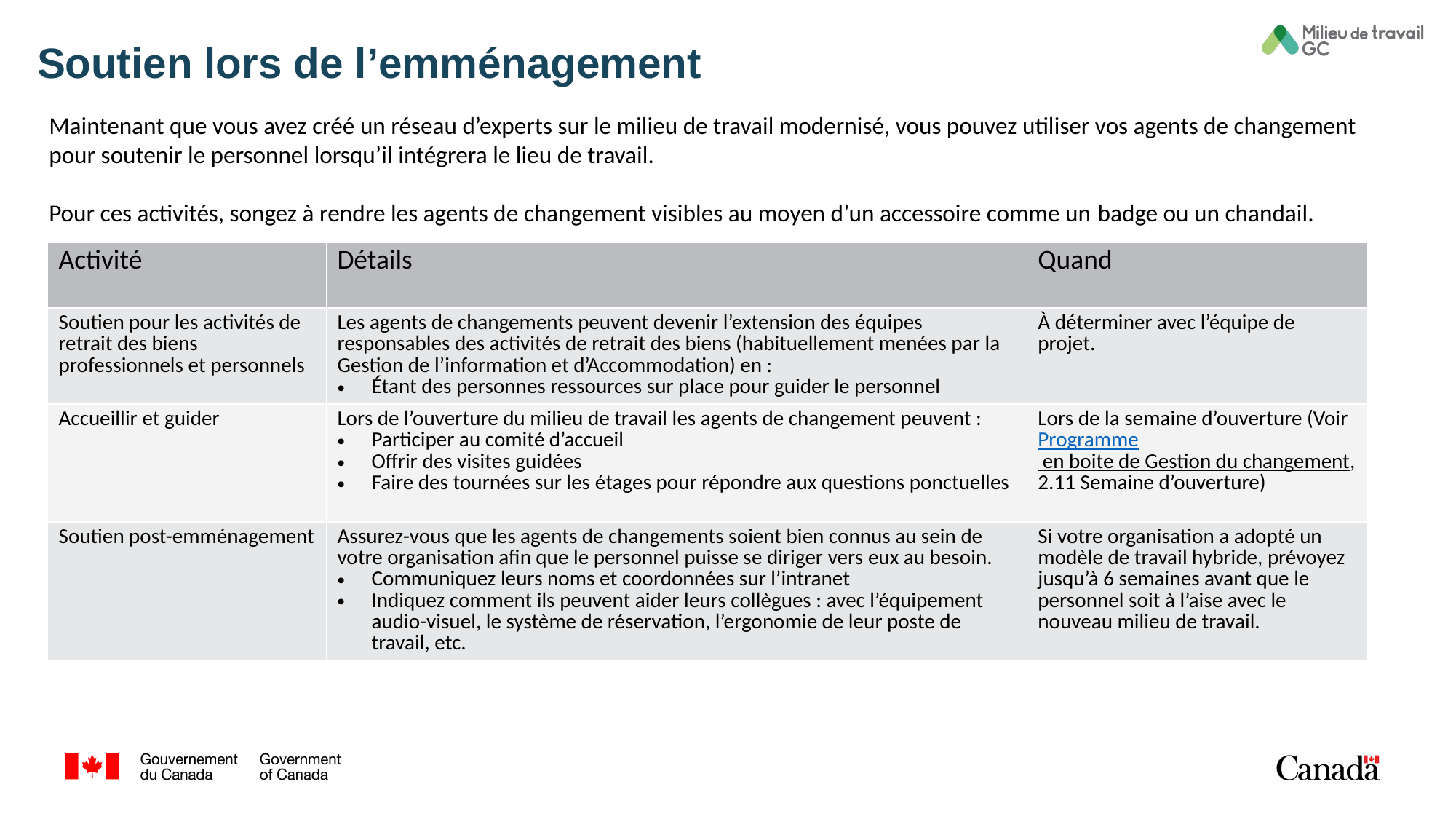

# Soutien lors de l’emménagement
Maintenant que vous avez créé un réseau d’experts sur le milieu de travail modernisé, vous pouvez utiliser vos agents de changement pour soutenir le personnel lorsqu’il intégrera le lieu de travail.

Pour ces activités, songez à rendre les agents de changement visibles au moyen d’un accessoire comme un badge ou un chandail.
| Activité | Détails | Quand |
| --- | --- | --- |
| Soutien pour les activités de retrait des biens professionnels et personnels | Les agents de changements peuvent devenir l’extension des équipes responsables des activités de retrait des biens (habituellement menées par la Gestion de l’information et d’Accommodation) en : Étant des personnes ressources sur place pour guider le personnel | À déterminer avec l’équipe de projet. |
| Accueillir et guider | Lors de l’ouverture du milieu de travail les agents de changement peuvent : Participer au comité d’accueil Offrir des visites guidées Faire des tournées sur les étages pour répondre aux questions ponctuelles | Lors de la semaine d’ouverture (Voir Programme en boite de Gestion du changement, 2.11 Semaine d’ouverture) |
| Soutien post-emménagement | Assurez-vous que les agents de changements soient bien connus au sein de votre organisation afin que le personnel puisse se diriger vers eux au besoin. Communiquez leurs noms et coordonnées sur l’intranet Indiquez comment ils peuvent aider leurs collègues : avec l’équipement audio-visuel, le système de réservation, l’ergonomie de leur poste de travail, etc. | Si votre organisation a adopté un modèle de travail hybride, prévoyez jusqu’à 6 semaines avant que le personnel soit à l’aise avec le nouveau milieu de travail. |